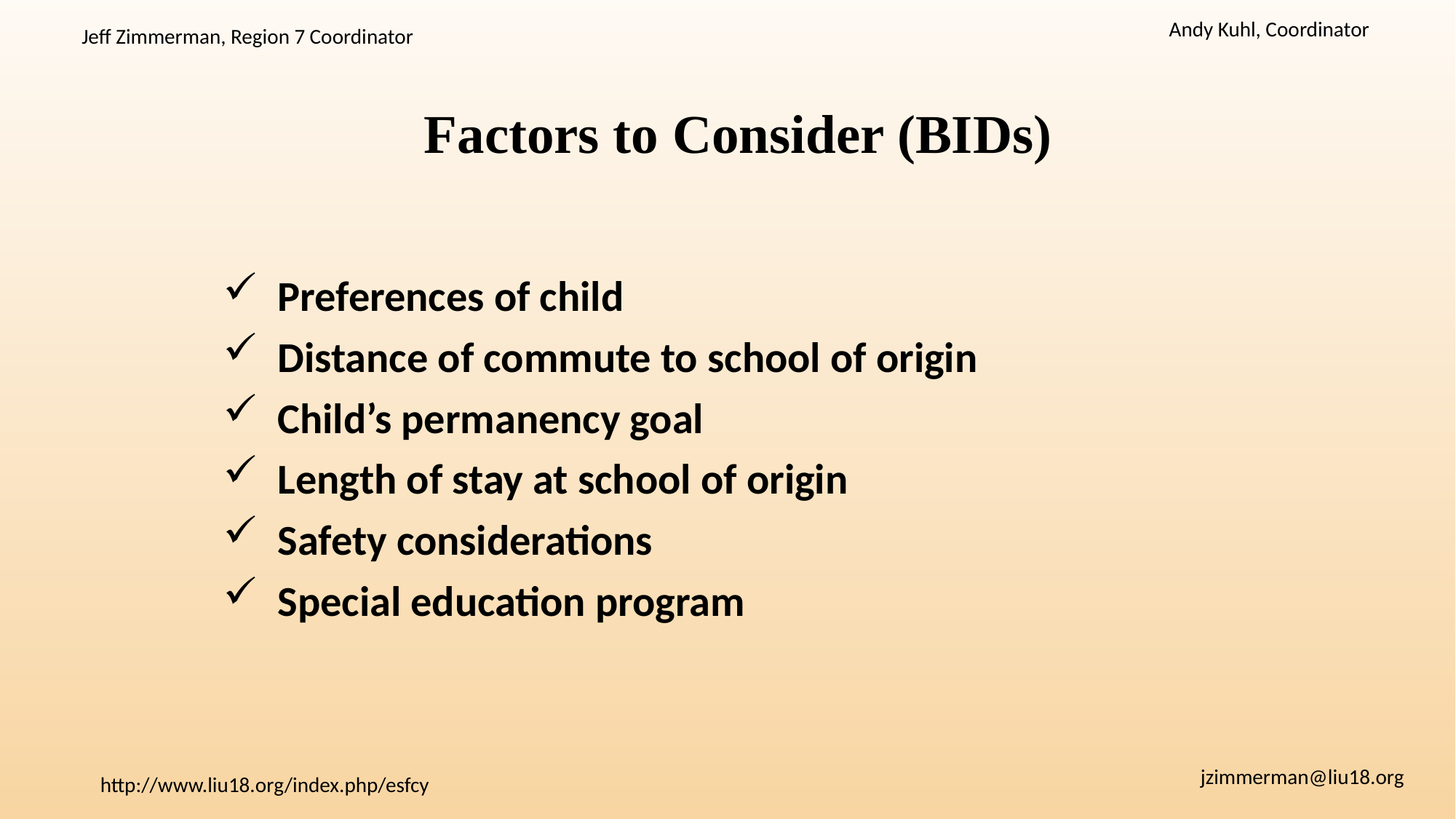

# Factors to Consider (BIDs)
Preferences of child
Distance of commute to school of origin
Child’s permanency goal
Length of stay at school of origin
Safety considerations
Special education program